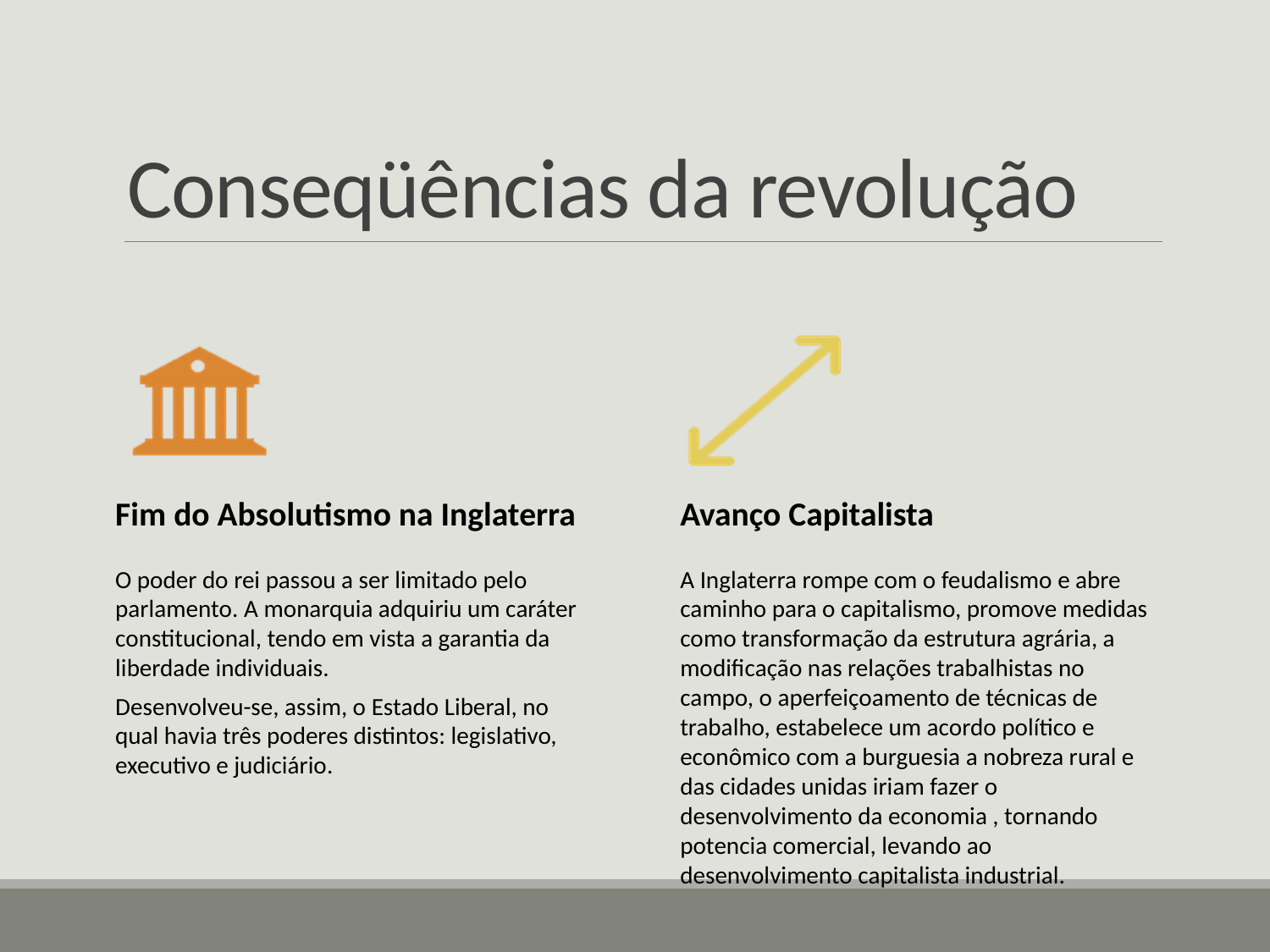

# Conseqüências da revolução
Fim do Absolutismo na Inglaterra
O poder do rei passou a ser limitado pelo parlamento. A monarquia adquiriu um caráter constitucional, tendo em vista a garantia da liberdade individuais.
Desenvolveu-se, assim, o Estado Liberal, no qual havia três poderes distintos: legislativo, executivo e judiciário.
Avanço Capitalista
A Inglaterra rompe com o feudalismo e abre caminho para o capitalismo, promove medidas como transformação da estrutura agrária, a modificação nas relações trabalhistas no campo, o aperfeiçoamento de técnicas de trabalho, estabelece um acordo político e econômico com a burguesia a nobreza rural e das cidades unidas iriam fazer o desenvolvimento da economia , tornando potencia comercial, levando ao desenvolvimento capitalista industrial.